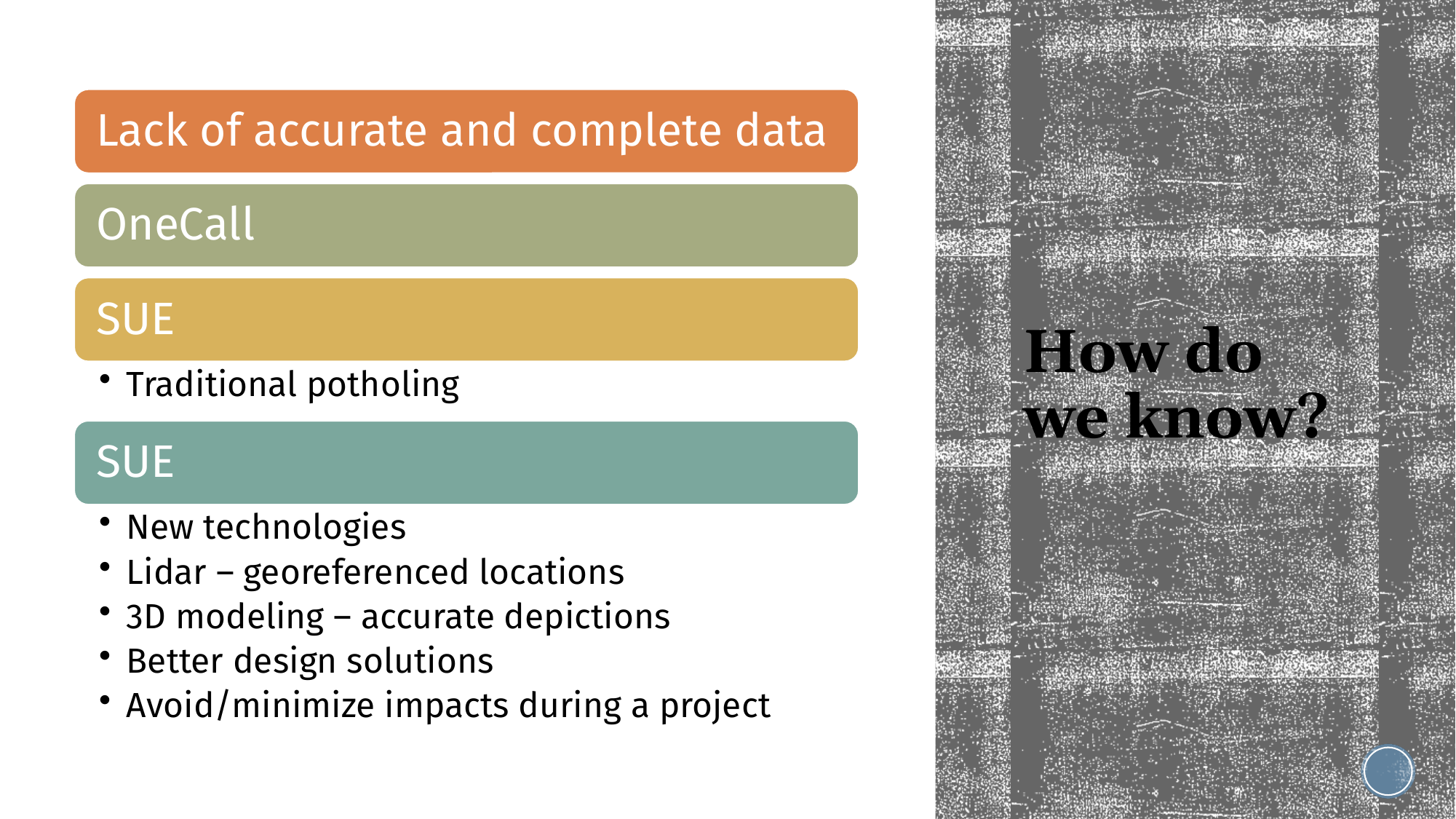

Lack of accurate and complete data
OneCall
SUE
Traditional potholing
SUE
New technologies
Lidar – georeferenced locations
3D modeling – accurate depictions
Better design solutions
Avoid/minimize impacts during a project
# How do we know?